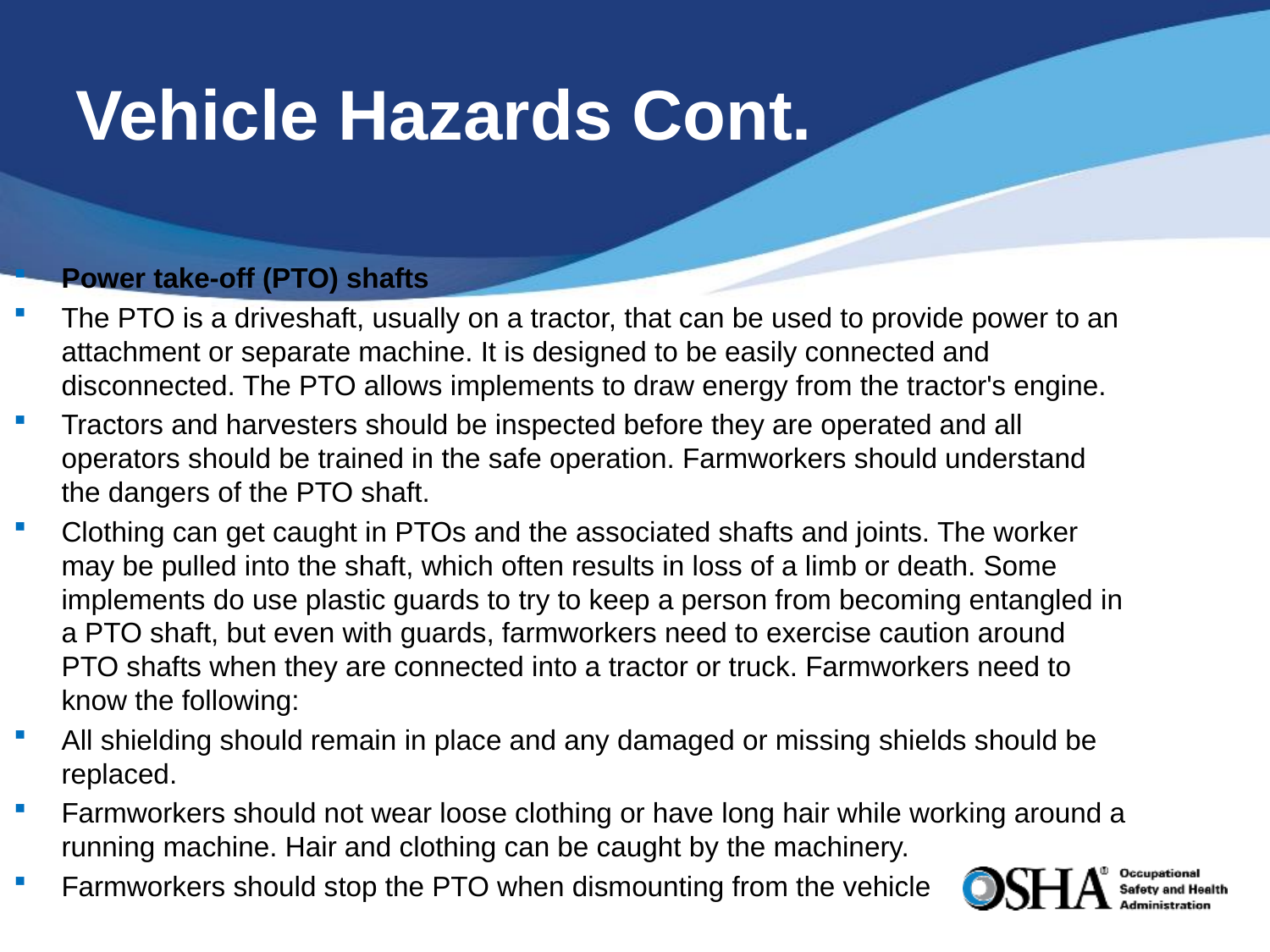

# Vehicle Hazards Cont.
Power take-off (PTO) shafts
The PTO is a driveshaft, usually on a tractor, that can be used to provide power to an attachment or separate machine. It is designed to be easily connected and disconnected. The PTO allows implements to draw energy from the tractor's engine.
Tractors and harvesters should be inspected before they are operated and all operators should be trained in the safe operation. Farmworkers should understand the dangers of the PTO shaft.
Clothing can get caught in PTOs and the associated shafts and joints. The worker may be pulled into the shaft, which often results in loss of a limb or death. Some implements do use plastic guards to try to keep a person from becoming entangled in a PTO shaft, but even with guards, farmworkers need to exercise caution around PTO shafts when they are connected into a tractor or truck. Farmworkers need to know the following:
All shielding should remain in place and any damaged or missing shields should be replaced.
Farmworkers should not wear loose clothing or have long hair while working around a running machine. Hair and clothing can be caught by the machinery.
Farmworkers should stop the PTO when dismounting from the vehicle